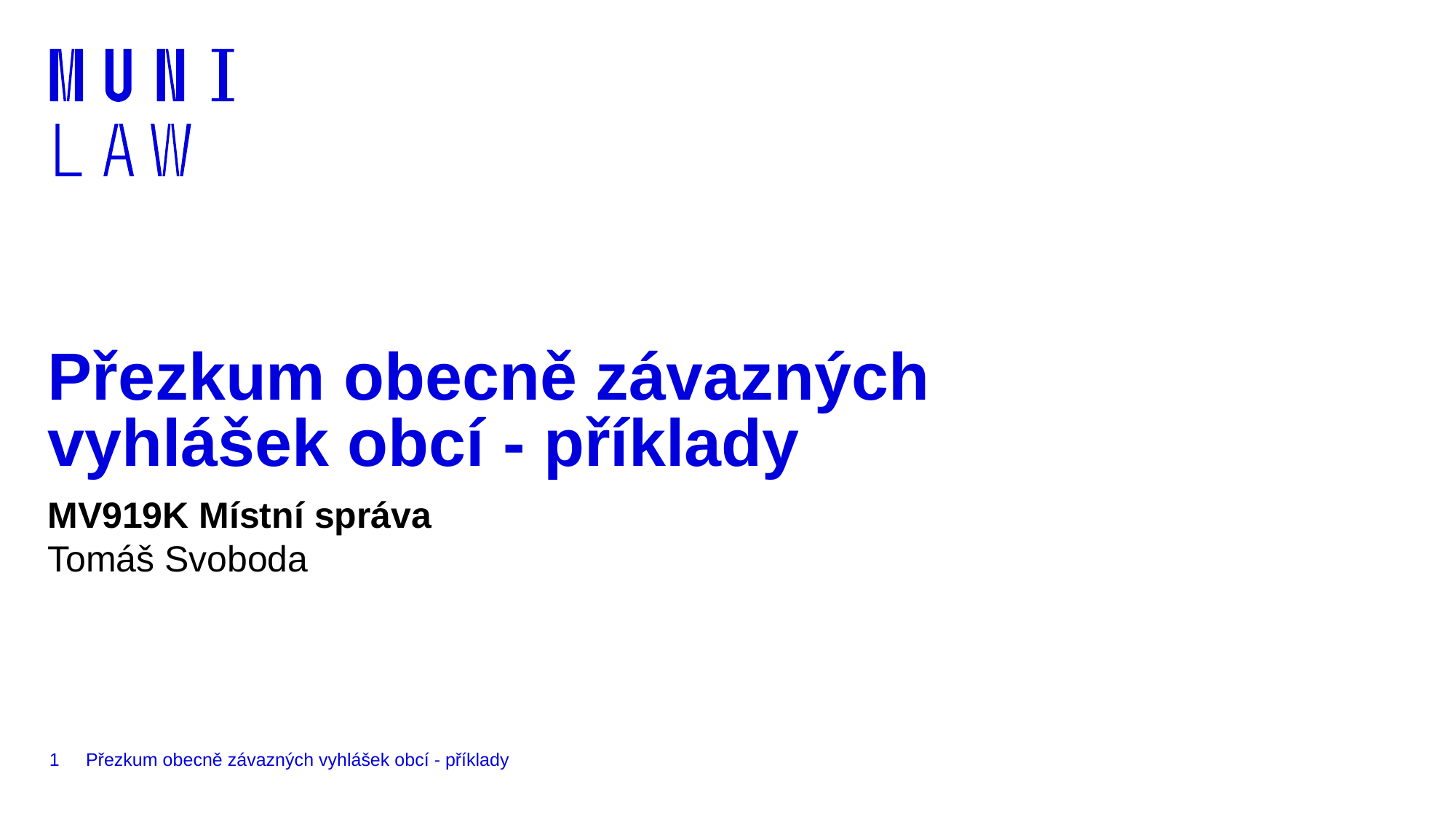

# Přezkum obecně závazných           vyhlášek obcí - příklady
MV919K Místní správa
Tomáš Svoboda

1
Přezkum obecně závazných vyhlášek obcí - příklady